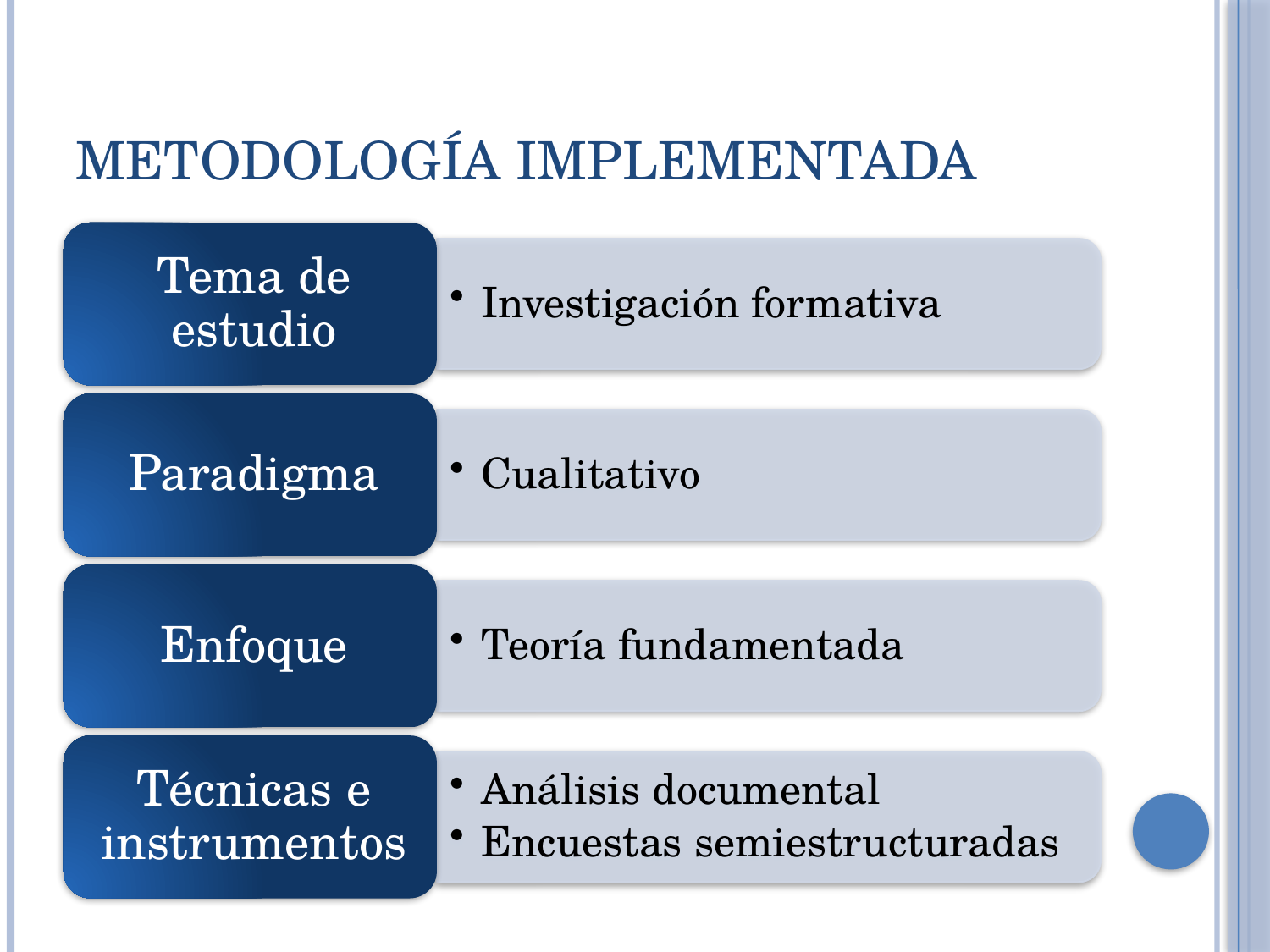

# Metodología implementada
Investigación formativa
Tema de estudio
Cualitativo
Paradigma
Teoría fundamentada
Enfoque
Análisis documental
Encuestas semiestructuradas
Técnicas e instrumentos